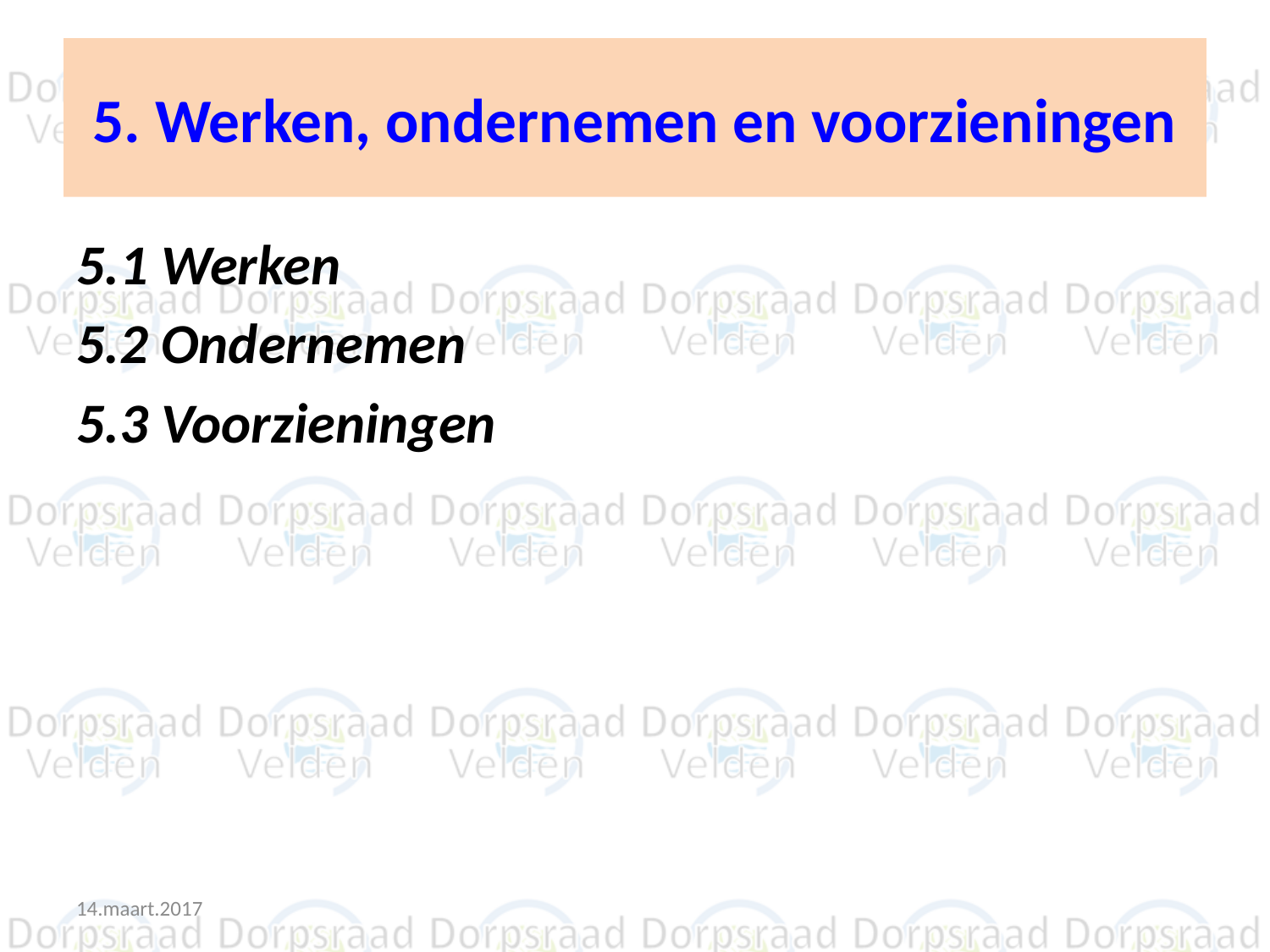

# 5. Werken, ondernemen en voorzieningen
5.1 Werken
5.2 Ondernemen
5.3 Voorzieningen

14.maart.2017